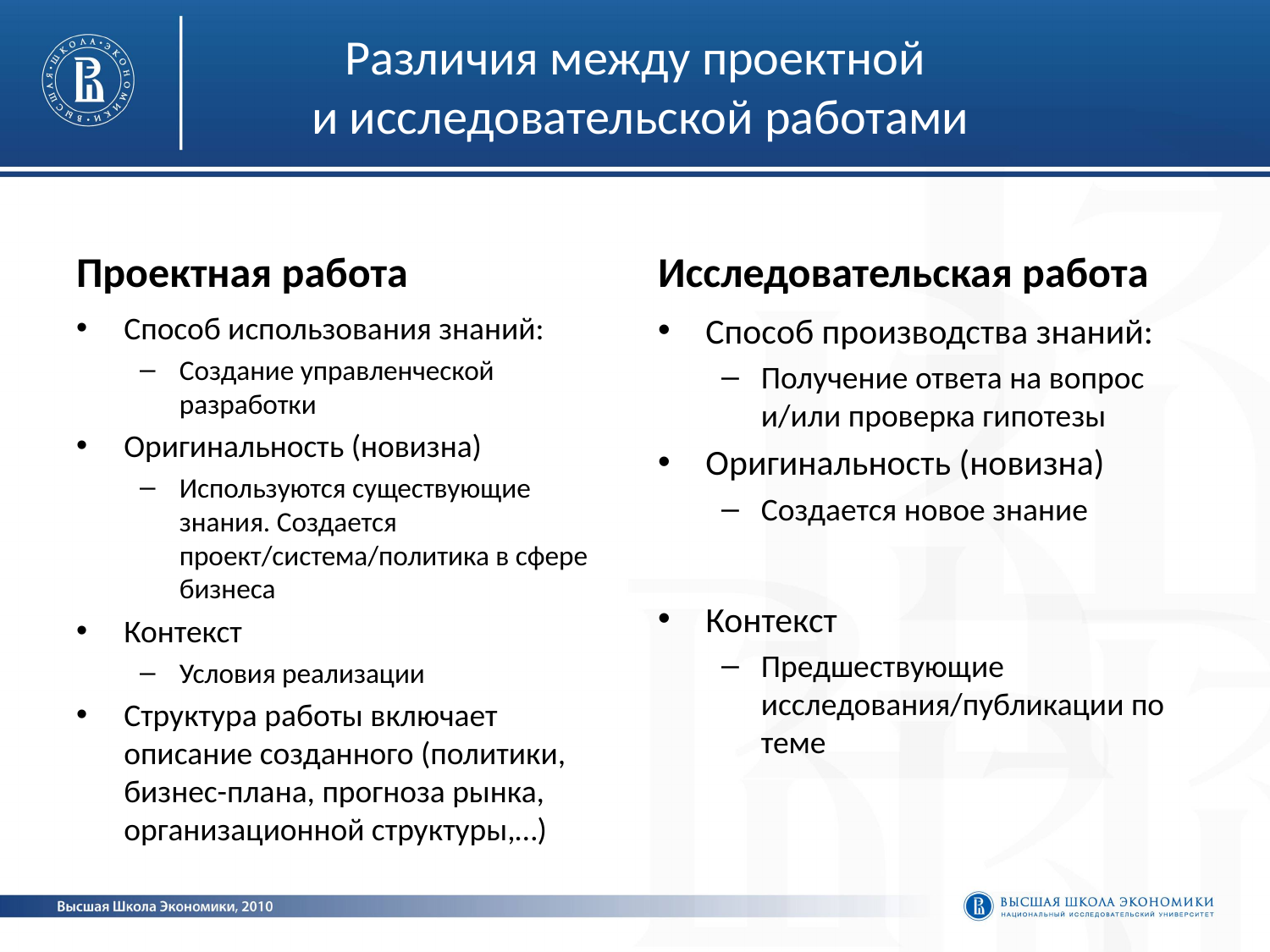

# Различия между проектной и исследовательской работами
Проектная работа
Исследовательская работа
Способ использования знаний:
Создание управленческой разработки
Оригинальность (новизна)
Используются существующие знания. Создается проект/система/политика в сфере бизнеса
Контекст
Условия реализации
Структура работы включает описание созданного (политики, бизнес-плана, прогноза рынка, организационной структуры,…)

Способ производства знаний:
Получение ответа на вопрос и/или проверка гипотезы
Оригинальность (новизна)
Создается новое знание

Контекст
Предшествующие исследования/публикации по теме